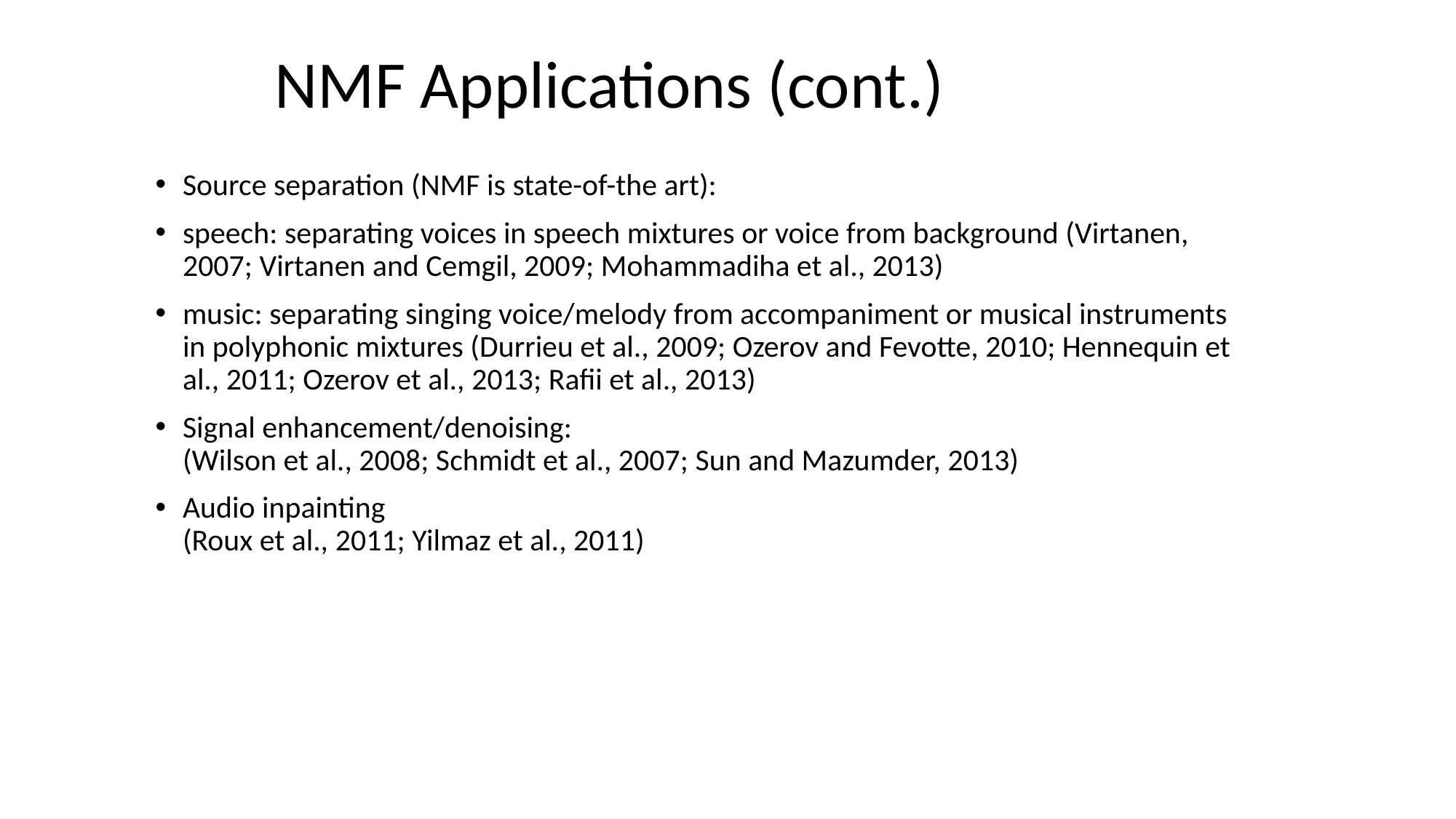

# NMF Applications (cont.)
Source separation (NMF is state-of-the art):
speech: separating voices in speech mixtures or voice from background (Virtanen, 2007; Virtanen and Cemgil, 2009; Mohammadiha et al., 2013)
music: separating singing voice/melody from accompaniment or musical instruments in polyphonic mixtures (Durrieu et al., 2009; Ozerov and Fevotte, 2010; Hennequin et al., 2011; Ozerov et al., 2013; Rafii et al., 2013)
Signal enhancement/denoising:
(Wilson et al., 2008; Schmidt et al., 2007; Sun and Mazumder, 2013)
Audio inpainting
(Roux et al., 2011; Yilmaz et al., 2011)